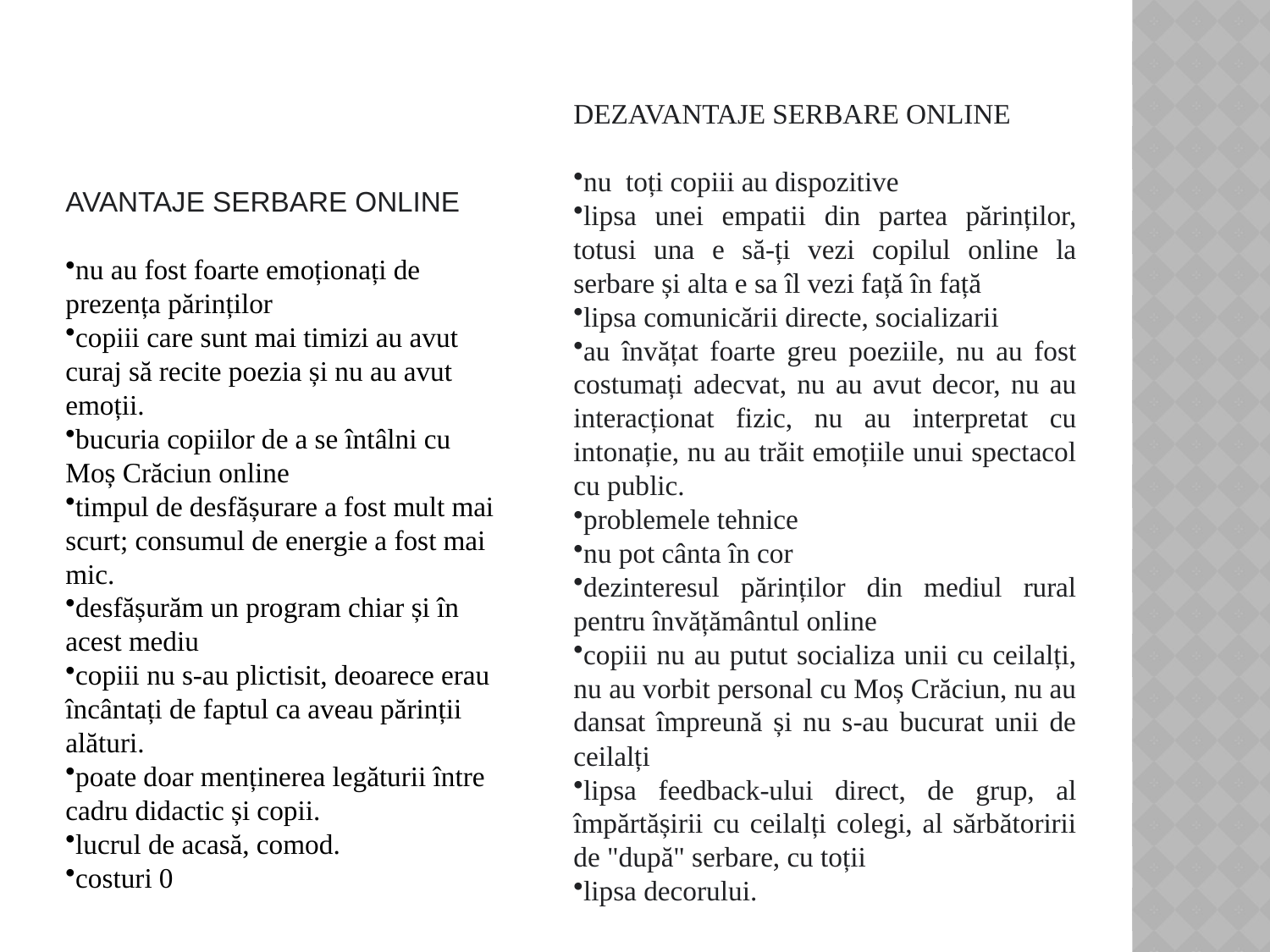

DEZAVANTAJE SERBARE ONLINE

nu  toți copiii au dispozitive
lipsa unei empatii din partea părinților, totusi una e să-ți vezi copilul online la serbare și alta e sa îl vezi față în față
lipsa comunicării directe, socializarii
au învățat foarte greu poeziile, nu au fost costumați adecvat, nu au avut decor, nu au interacționat fizic, nu au interpretat cu intonație, nu au trăit emoțiile unui spectacol cu public.
problemele tehnice
nu pot cânta în cor
dezinteresul părinților din mediul rural pentru învățământul online
copiii nu au putut socializa unii cu ceilalți, nu au vorbit personal cu Moș Crăciun, nu au dansat împreună și nu s-au bucurat unii de ceilalți
lipsa feedback-ului direct, de grup, al împărtășirii cu ceilalți colegi, al sărbătoririi de "după" serbare, cu toții
lipsa decorului.

AVANTAJE SERBARE ONLINE

nu au fost foarte emoționați de prezența părinților
copiii care sunt mai timizi au avut curaj să recite poezia și nu au avut emoții.
bucuria copiilor de a se întâlni cu Moș Crăciun online
timpul de desfășurare a fost mult mai scurt; consumul de energie a fost mai mic.
desfășurăm un program chiar și în acest mediu
copiii nu s-au plictisit, deoarece erau încântați de faptul ca aveau părinții alături.
poate doar menținerea legăturii între cadru didactic și copii.
lucrul de acasă, comod.
costuri 0